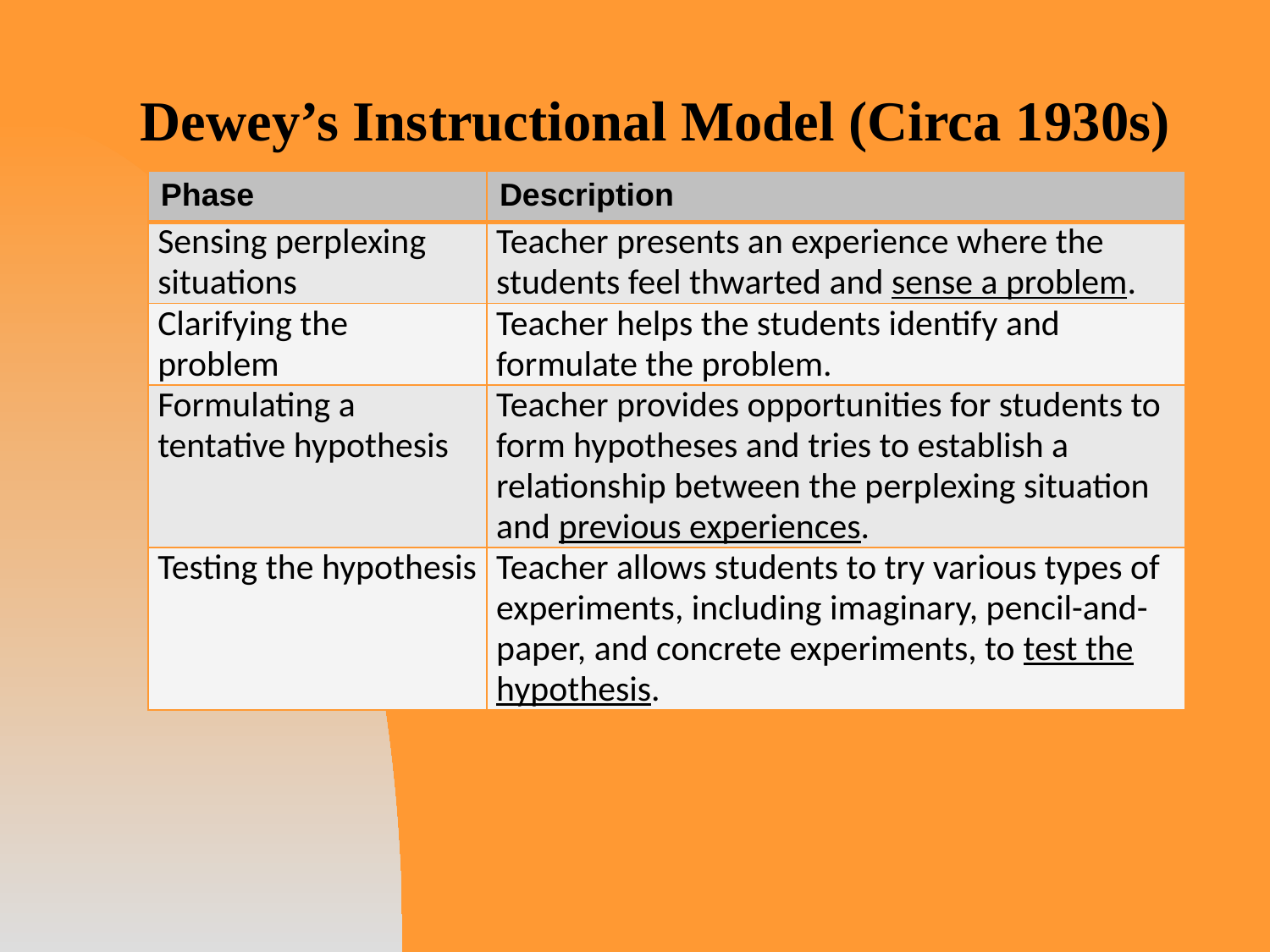

# Dewey’s Instructional Model (Circa 1930s)
| Phase | Description |
| --- | --- |
| Sensing perplexing situations | Teacher presents an experience where the students feel thwarted and sense a problem. |
| Clarifying the problem | Teacher helps the students identify and formulate the problem. |
| Formulating a tentative hypothesis | Teacher provides opportunities for students to form hypotheses and tries to establish a relationship between the perplexing situation and previous experiences. |
| Testing the hypothesis | Teacher allows students to try various types of experiments, including imaginary, pencil-and-paper, and concrete experiments, to test the hypothesis. |